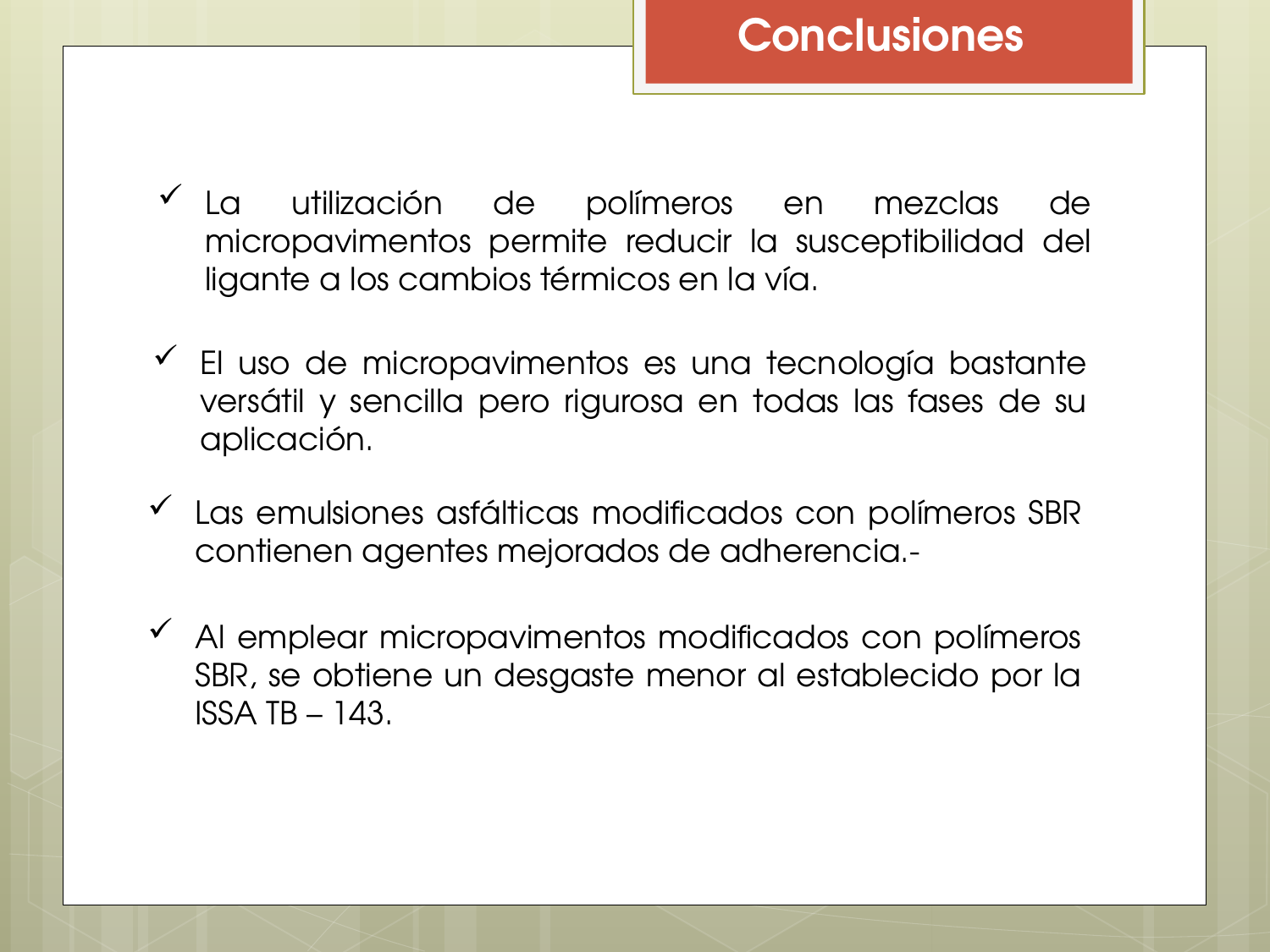

Conclusiones
La utilización de polímeros en mezclas de micropavimentos permite reducir la susceptibilidad del ligante a los cambios térmicos en la vía.
El uso de micropavimentos es una tecnología bastante versátil y sencilla pero rigurosa en todas las fases de su aplicación.
Las emulsiones asfálticas modificados con polímeros SBR contienen agentes mejorados de adherencia.-
Al emplear micropavimentos modificados con polímeros SBR, se obtiene un desgaste menor al establecido por la ISSA TB – 143.